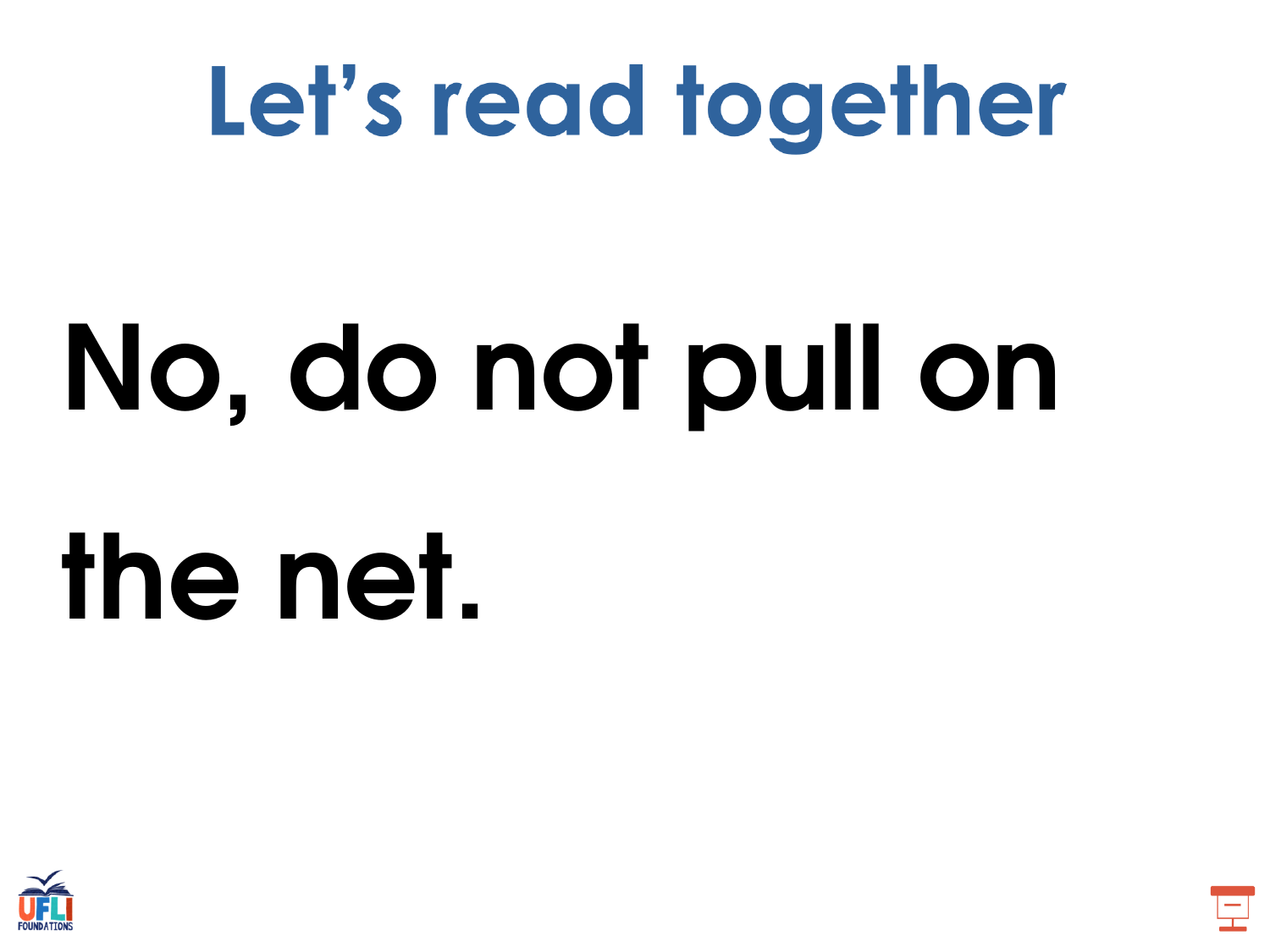

No, do not pull on the net.